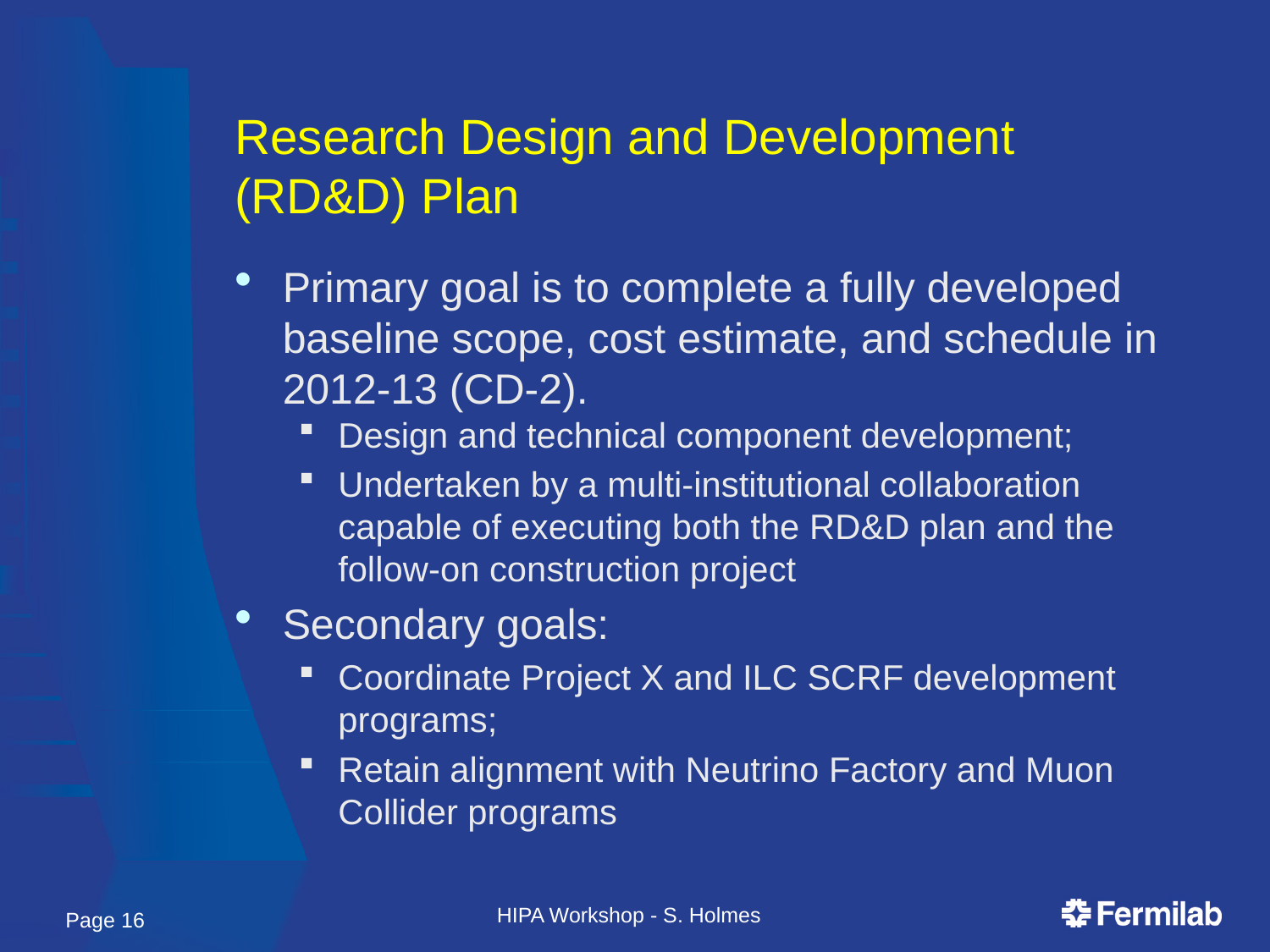

# Research Design and Development (RD&D) Plan
Primary goal is to complete a fully developed baseline scope, cost estimate, and schedule in 2012-13 (CD-2).
Design and technical component development;
Undertaken by a multi-institutional collaboration capable of executing both the RD&D plan and the follow-on construction project
Secondary goals:
Coordinate Project X and ILC SCRF development programs;
Retain alignment with Neutrino Factory and Muon Collider programs

HIPA Workshop - S. Holmes
Page 16